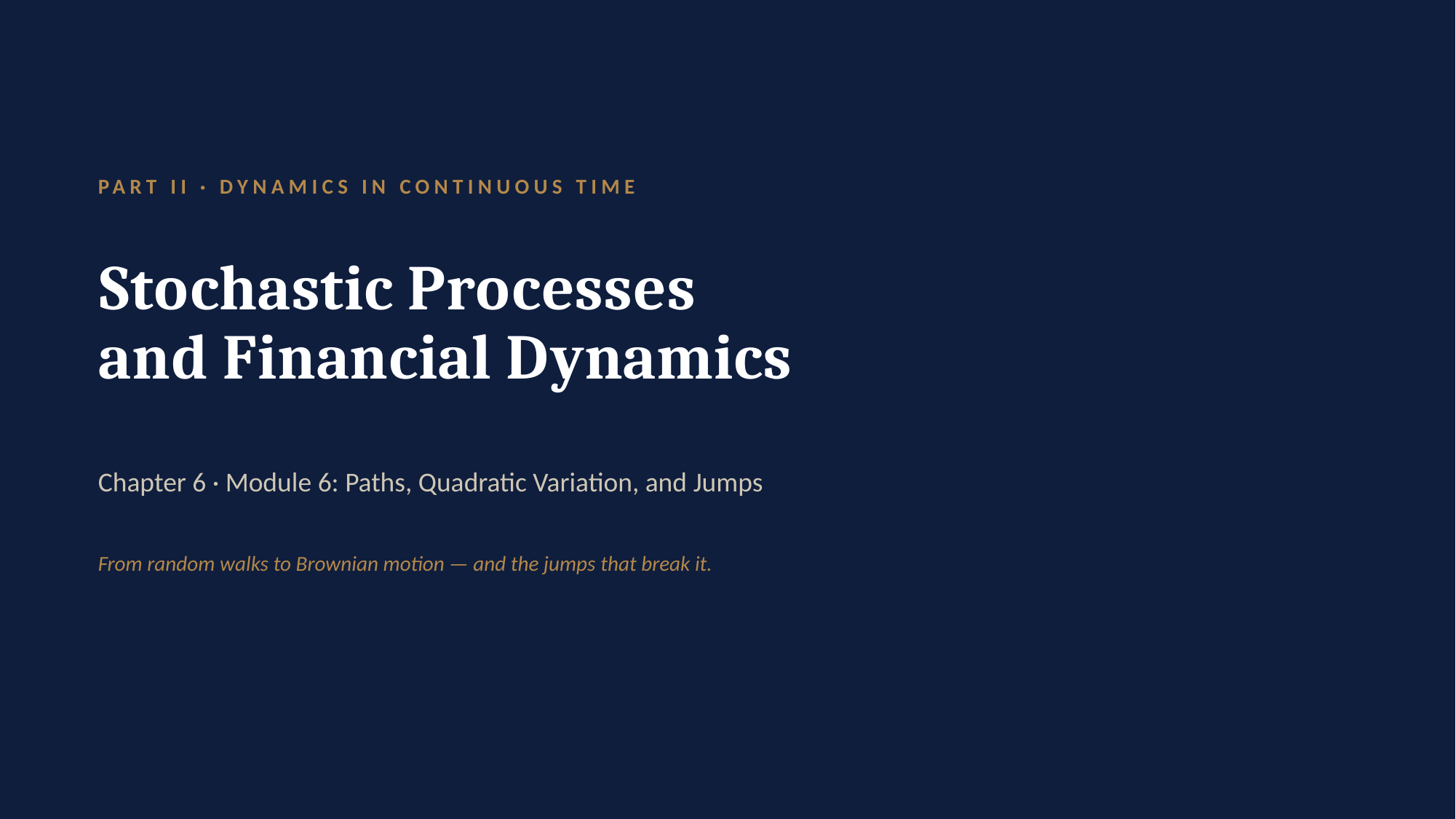

PART II · DYNAMICS IN CONTINUOUS TIME
Stochastic Processes
and Financial Dynamics
Chapter 6 · Module 6: Paths, Quadratic Variation, and Jumps
From random walks to Brownian motion — and the jumps that break it.